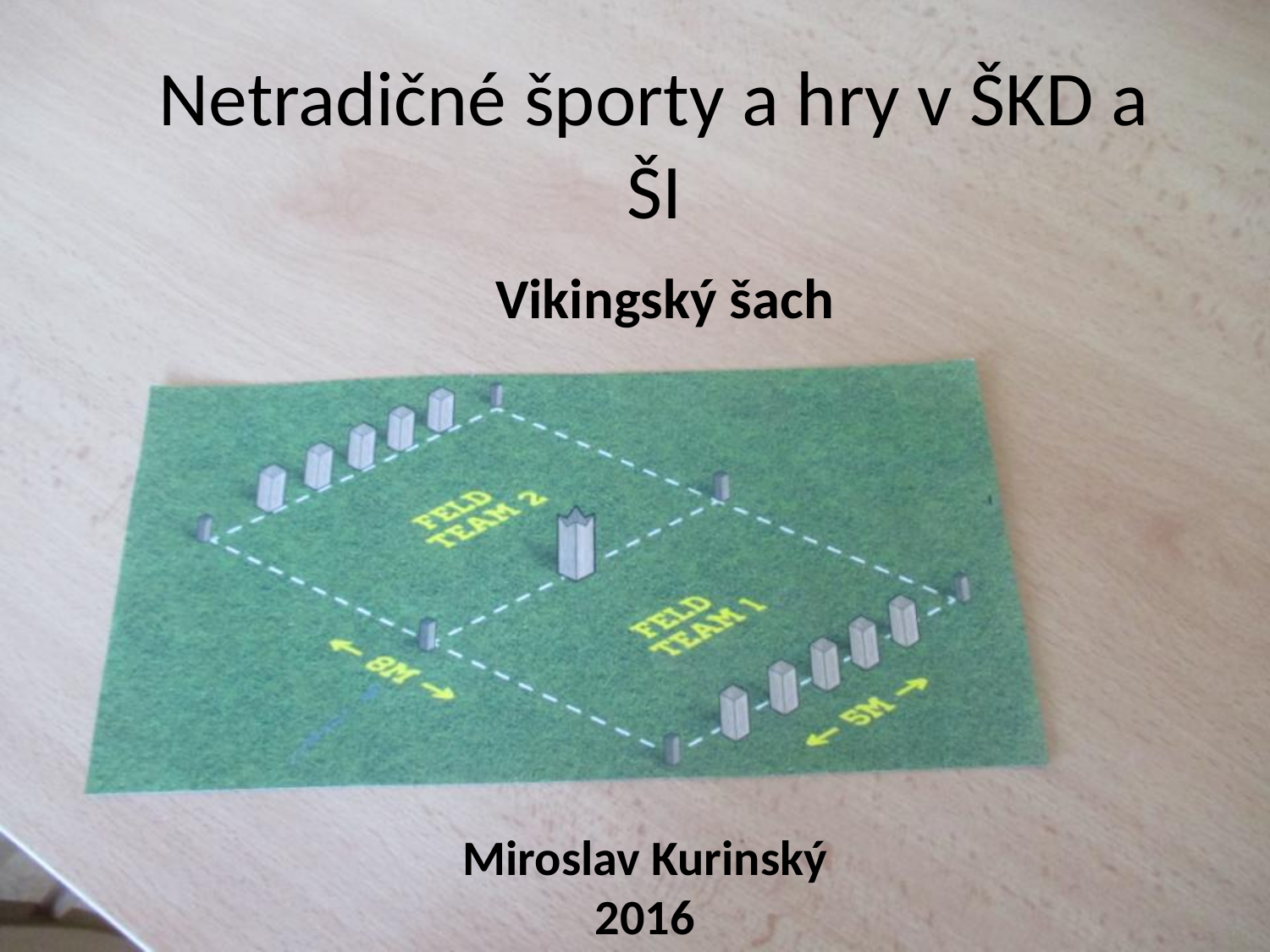

# Netradičné športy a hry v ŠKD a ŠI
Vikingský šach
Miroslav Kurinský
2016